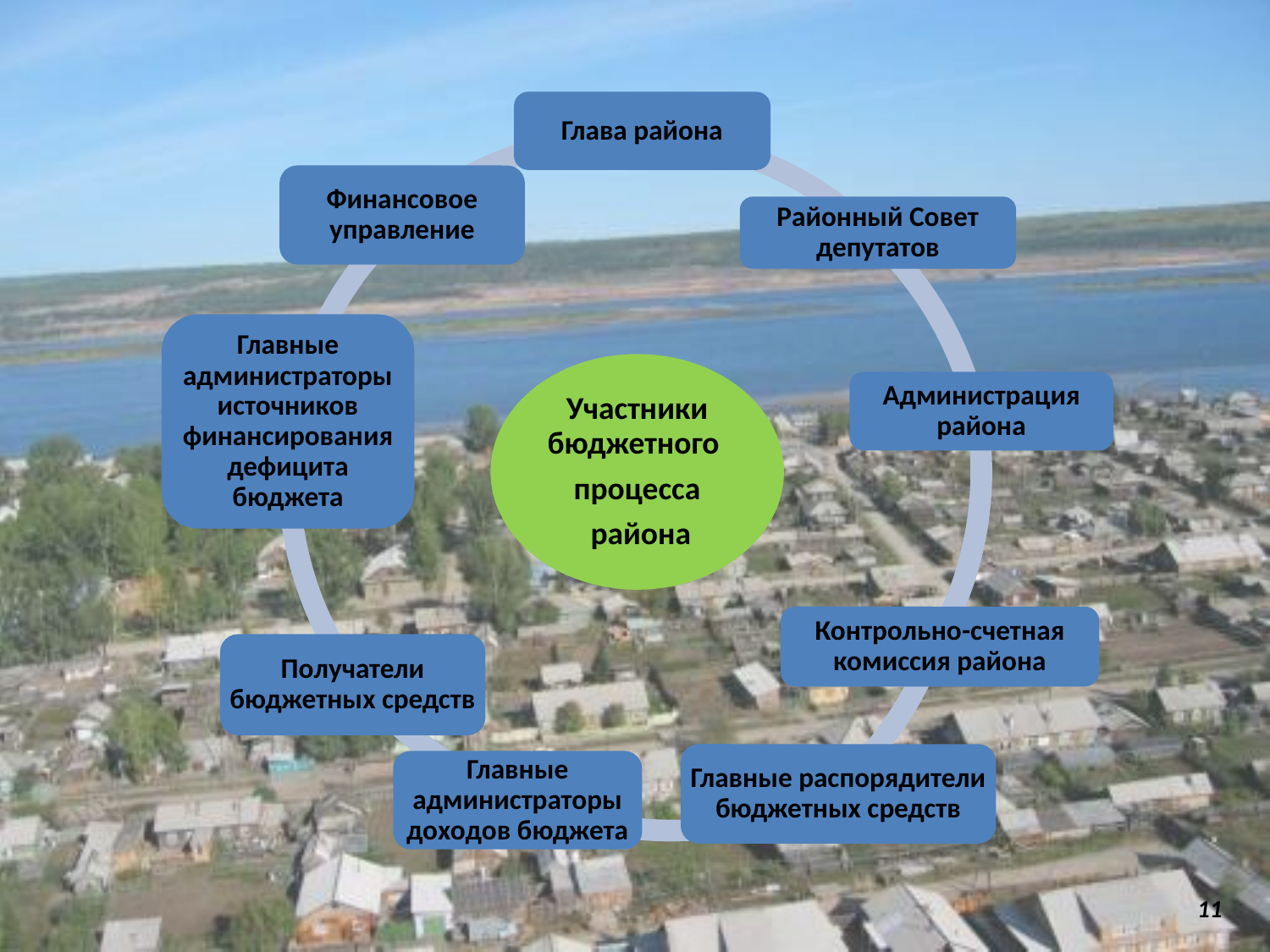

Участники бюджетного
процесса
 района
Глава района
Районный Совет депутатов
Администрация района
Контрольно-счетная комиссия района
Главные распорядители бюджетных средств
Главные администраторы доходов бюджета
Получатели бюджетных средств
Главные администраторы источников финансирования дефицита бюджета
Финансовое управление
11